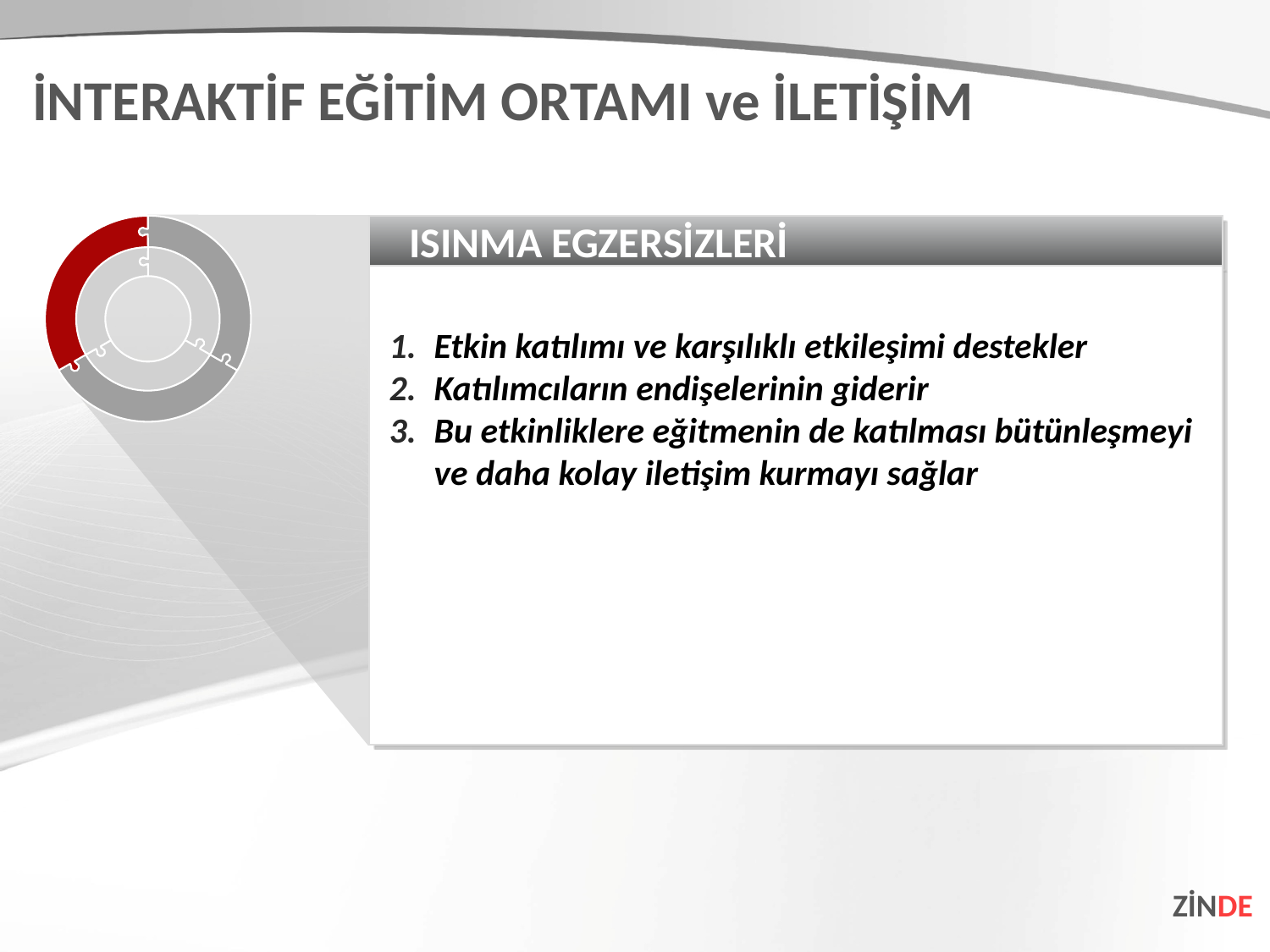

İNTERAKTİF EĞİTİM ORTAMI ve İLETİŞİM

ISINMA EGZERSİZLERİ

Etkin katılımı ve karşılıklı etkileşimi destekler
Katılımcıların endişelerinin giderir
Bu etkinliklere eğitmenin de katılması bütünleşmeyi ve daha kolay iletişim kurmayı sağlar

ZİNDE